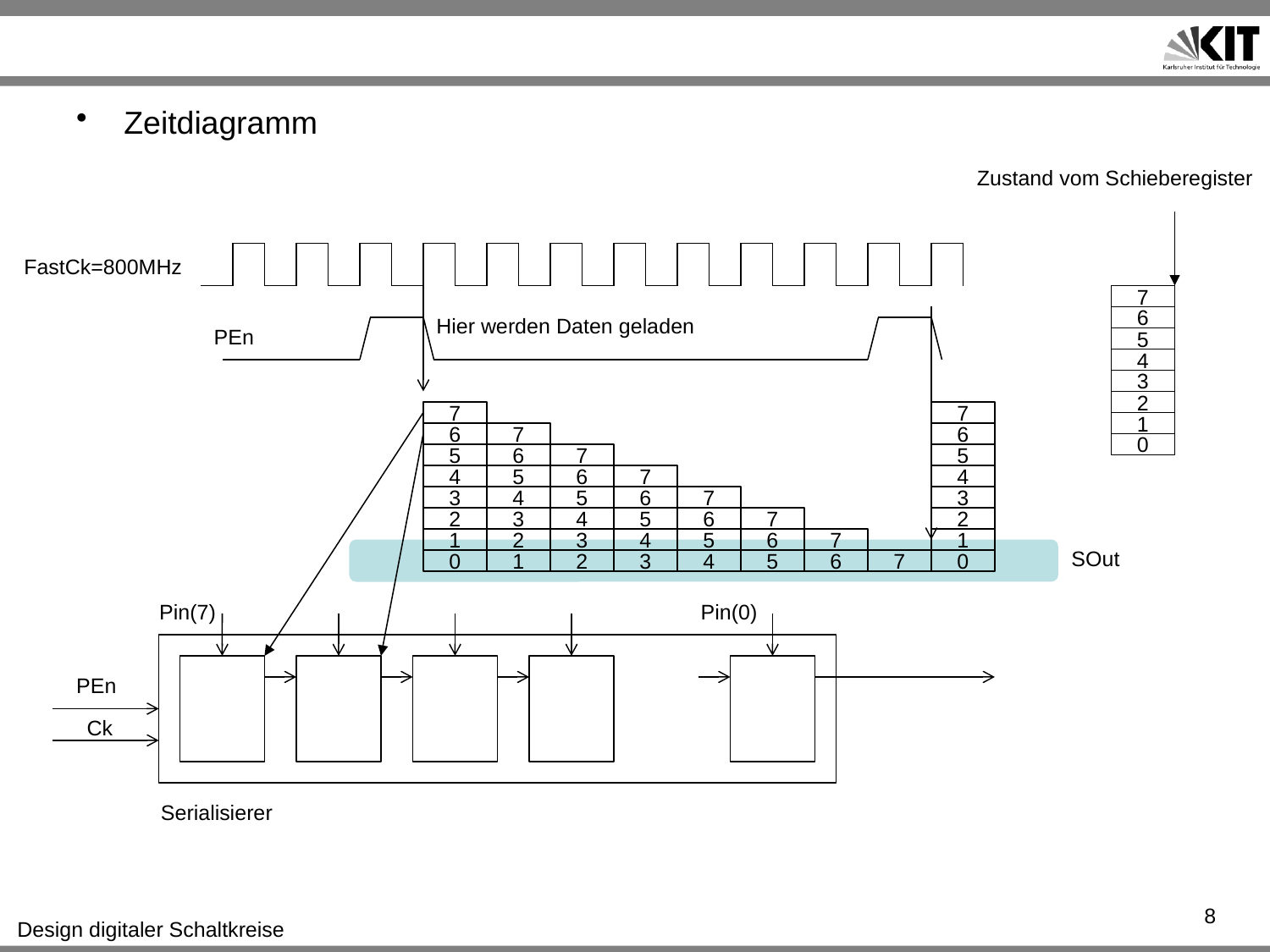

#
Zeitdiagramm
Zustand vom Schieberegister
FastCk=800MHz
7
Hier werden Daten geladen
6
PEn
5
4
3
2
7
7
1
6
7
6
0
5
6
7
5
4
5
6
7
4
3
4
5
6
7
3
2
3
4
5
6
7
2
1
2
3
4
5
6
7
1

SOut
0
1
2
3
4
5
6
7
0
Pin(7)
Pin(0)

PEn
Ck
Serialisierer
8